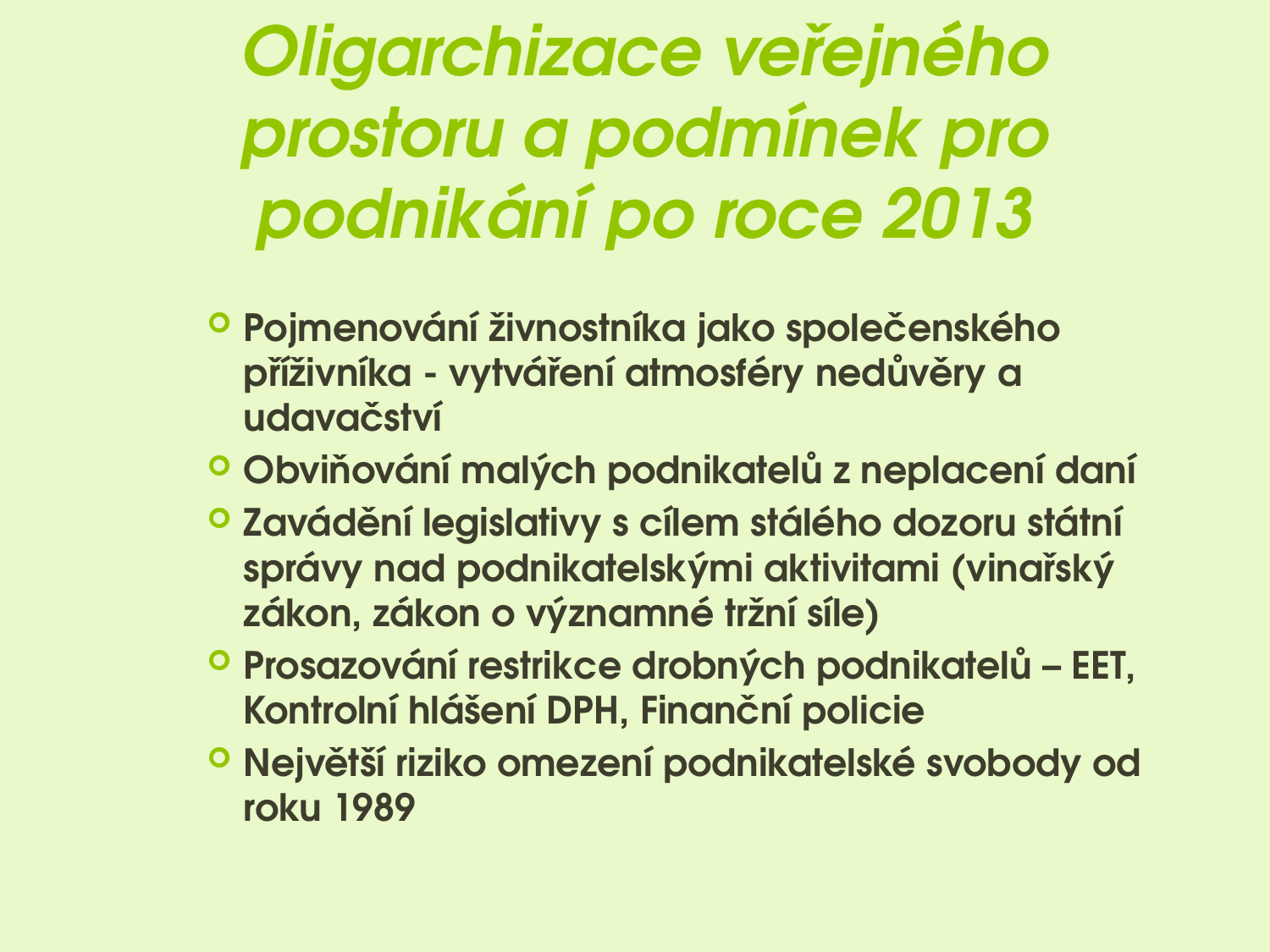

# Oligarchizace veřejného prostoru a podmínek pro podnikání po roce 2013
Pojmenování živnostníka jako společenského příživníka - vytváření atmosféry nedůvěry a udavačství
Obviňování malých podnikatelů z neplacení daní
Zavádění legislativy s cílem stálého dozoru státní správy nad podnikatelskými aktivitami (vinařský zákon, zákon o významné tržní síle)
Prosazování restrikce drobných podnikatelů – EET,  Kontrolní hlášení DPH, Finanční policie
Největší riziko omezení podnikatelské svobody od roku 1989